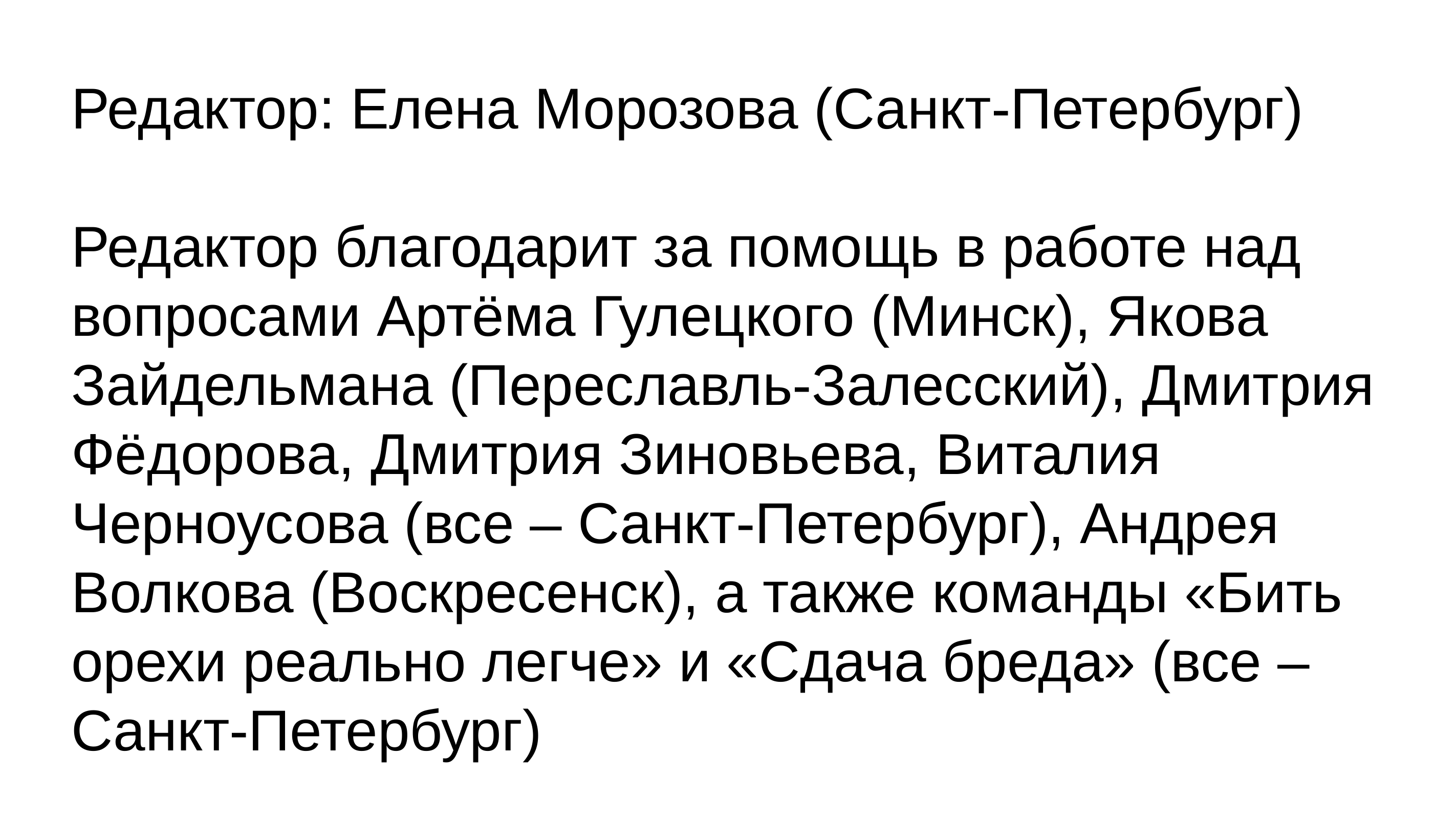

Редактор: Елена Морозова (Санкт-Петербург)

Редактор благодарит за помощь в работе над вопросами Артёма Гулецкого (Минск), Якова Зайдельмана (Переславль-Залесский), Дмитрия Фёдорова, Дмитрия Зиновьева, Виталия Черноусова (все – Санкт-Петербург), Андрея Волкова (Воскресенск), а также команды «Бить орехи реально легче» и «Сдача бреда» (все – Санкт-Петербург)